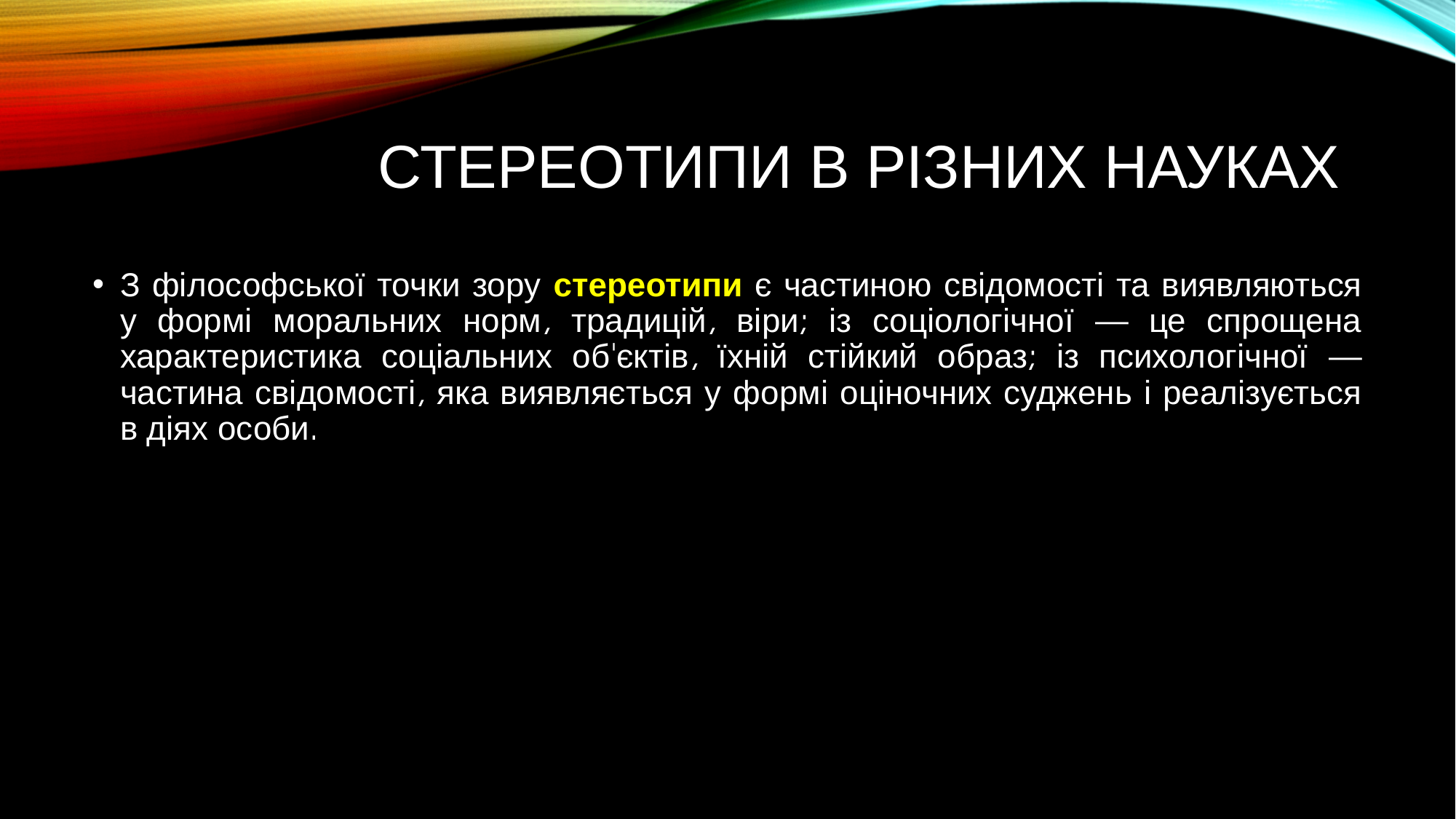

# Стереотипи в різних науках
З філософської точки зору стереотипи є частиною свідомості та виявляються у формі моральних норм, традицій, віри; із соціологічної — це спрощена характеристика соціальних об'єктів, їхній стійкий образ; із психологічної — частина свідомості, яка виявляється у формі оціночних суджень і реалізується в діях особи.